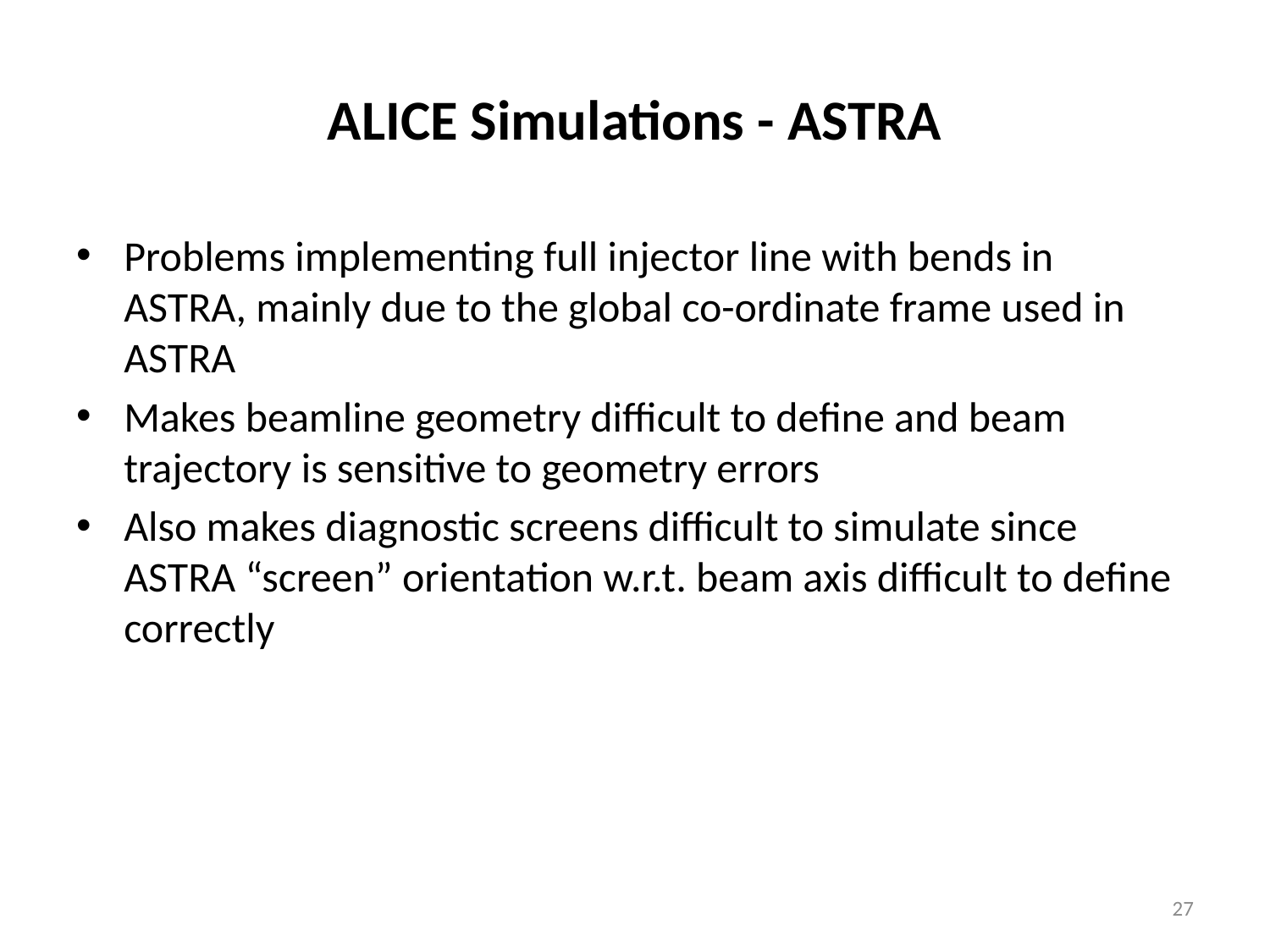

# ALICE Simulations - ASTRA
Problems implementing full injector line with bends in ASTRA, mainly due to the global co-ordinate frame used in ASTRA
Makes beamline geometry difficult to define and beam trajectory is sensitive to geometry errors
Also makes diagnostic screens difficult to simulate since ASTRA “screen” orientation w.r.t. beam axis difficult to define correctly
27